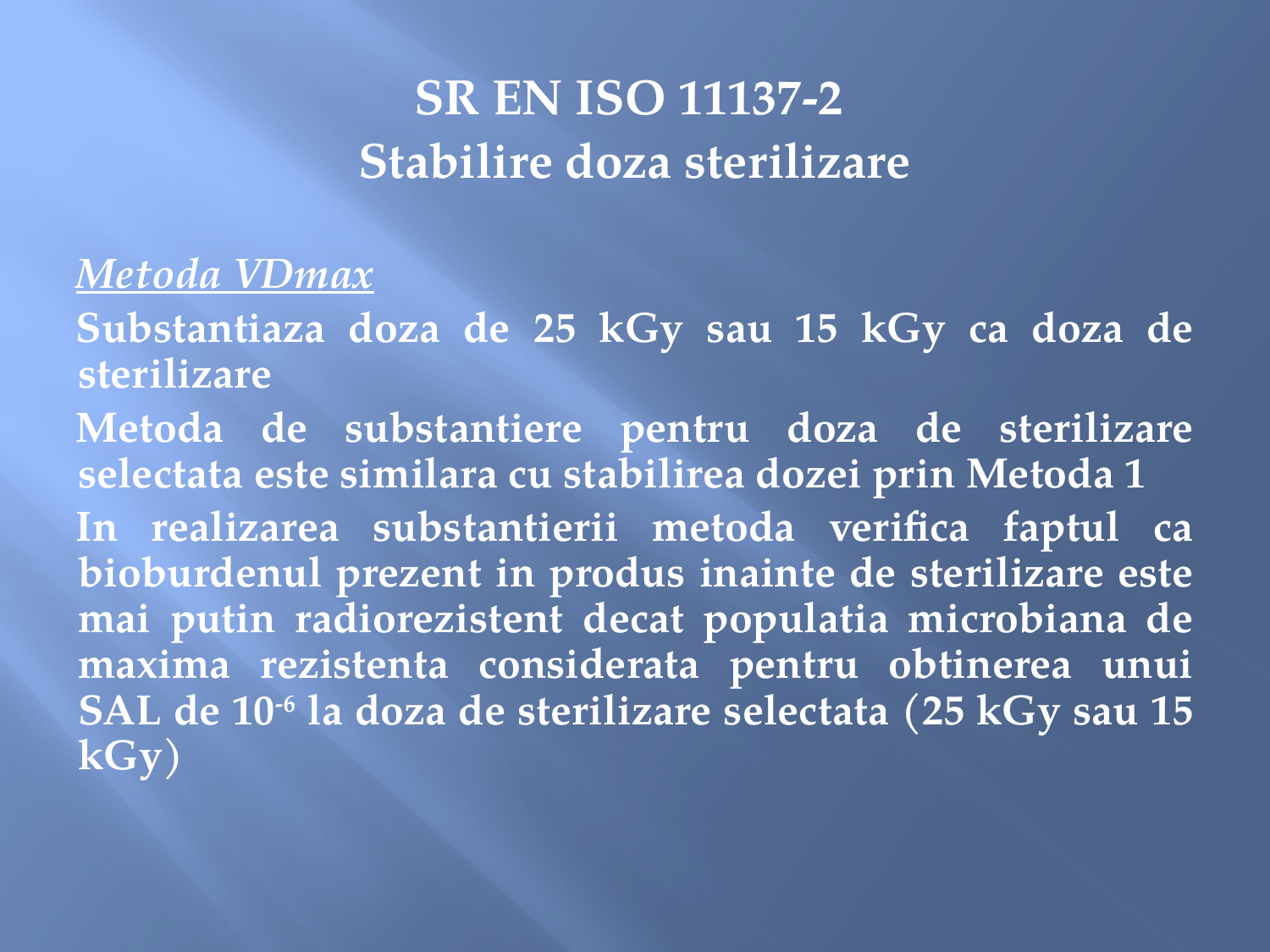

SR EN ISO 11137-2
Stabilire doza sterilizare

Metoda VDmax
Substantiaza doza de 25 kGy sau 15 kGy ca doza de sterilizare
Metoda de substantiere pentru doza de sterilizare selectata este similara cu stabilirea dozei prin Metoda 1
In realizarea substantierii metoda verifica faptul ca bioburdenul prezent in produs inainte de sterilizare este mai putin radiorezistent decat populatia microbiana de maxima rezistenta considerata pentru obtinerea unui SAL de 10-6 la doza de sterilizare selectata (25 kGy sau 15 kGy)